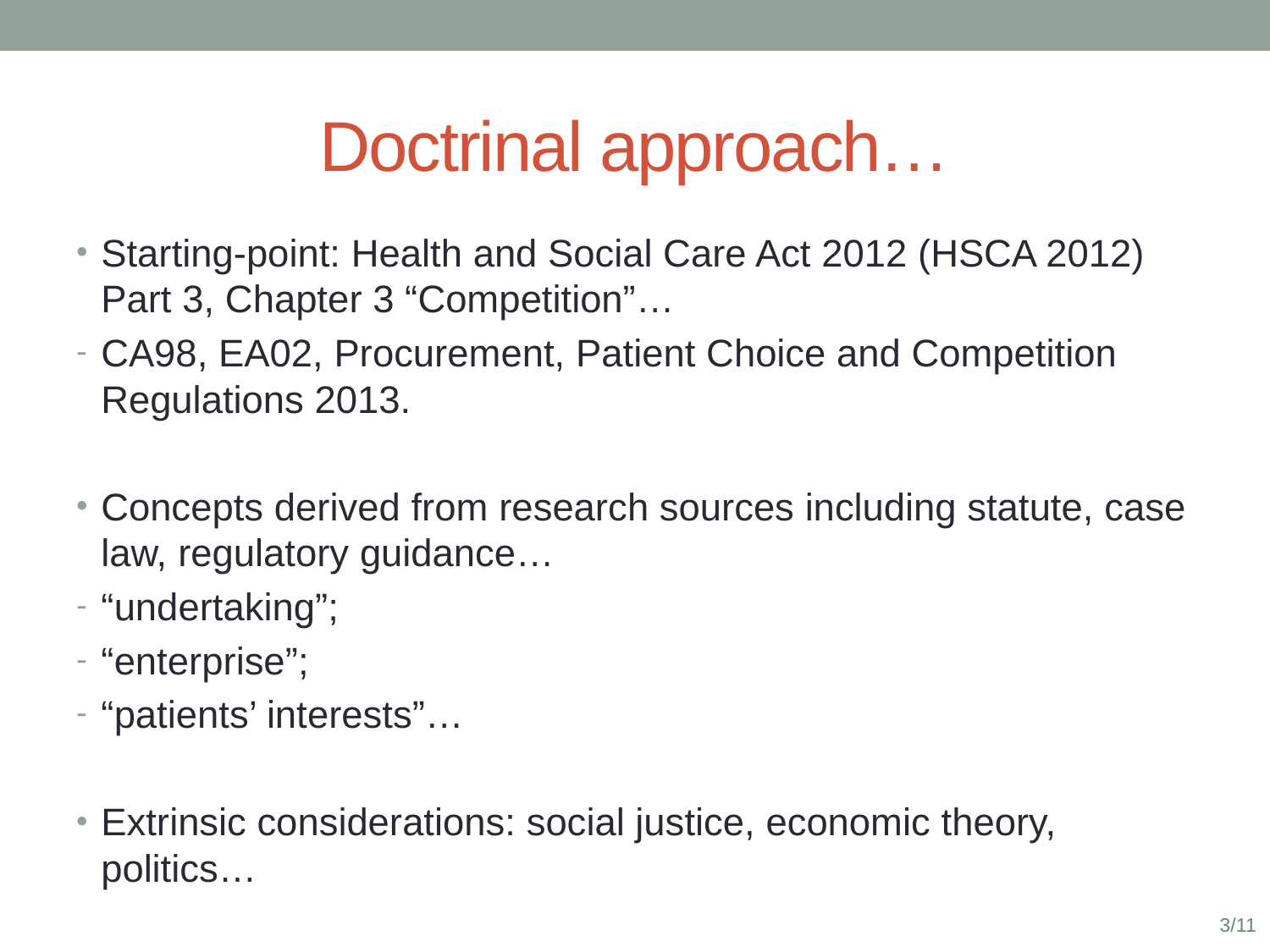

# Doctrinal approach…
Starting-point: Health and Social Care Act 2012 (HSCA 2012) Part 3, Chapter 3 “Competition”…
CA98, EA02, Procurement, Patient Choice and Competition Regulations 2013.

Concepts derived from research sources including statute, case law, regulatory guidance…
“undertaking”;
“enterprise”;
“patients’ interests”…

Extrinsic considerations: social justice, economic theory, politics…

3/11